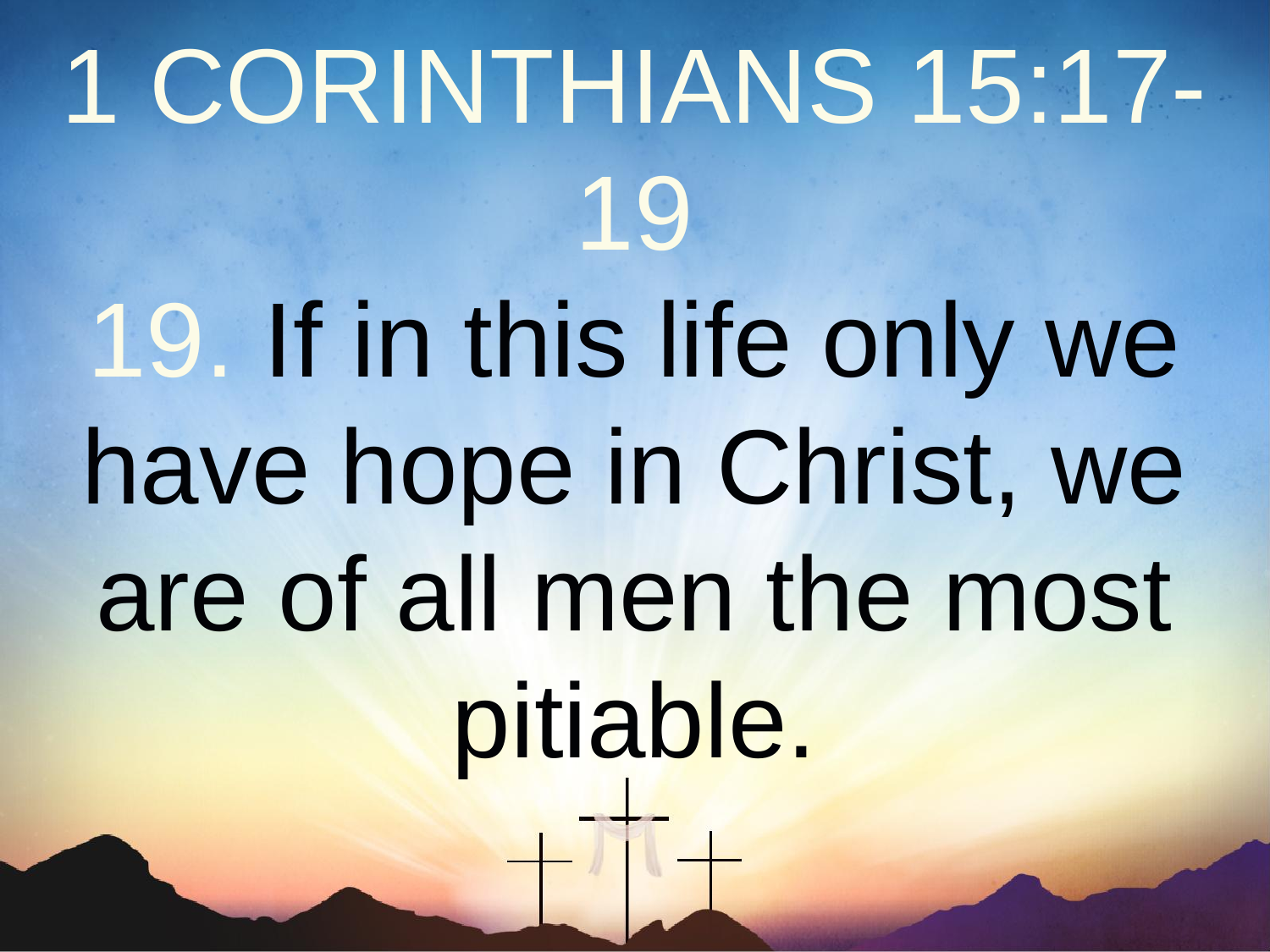

1 CORINTHIANS 15:17-19
19. If in this life only we have hope in Christ, we are of all men the most pitiable.